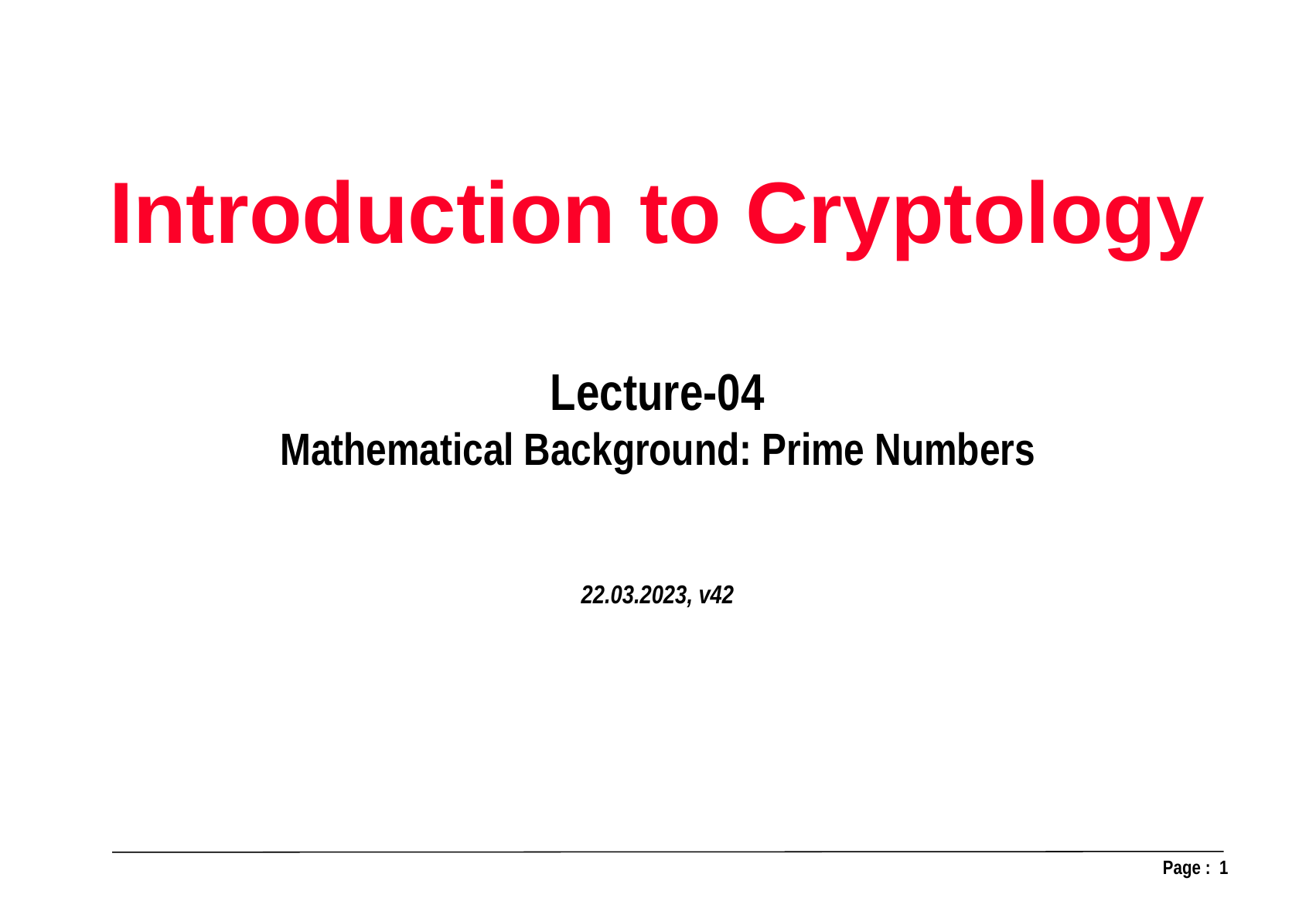

Introduction to Cryptology

22.03.2023, v42

Lecture-04
Mathematical Background: Prime Numbers